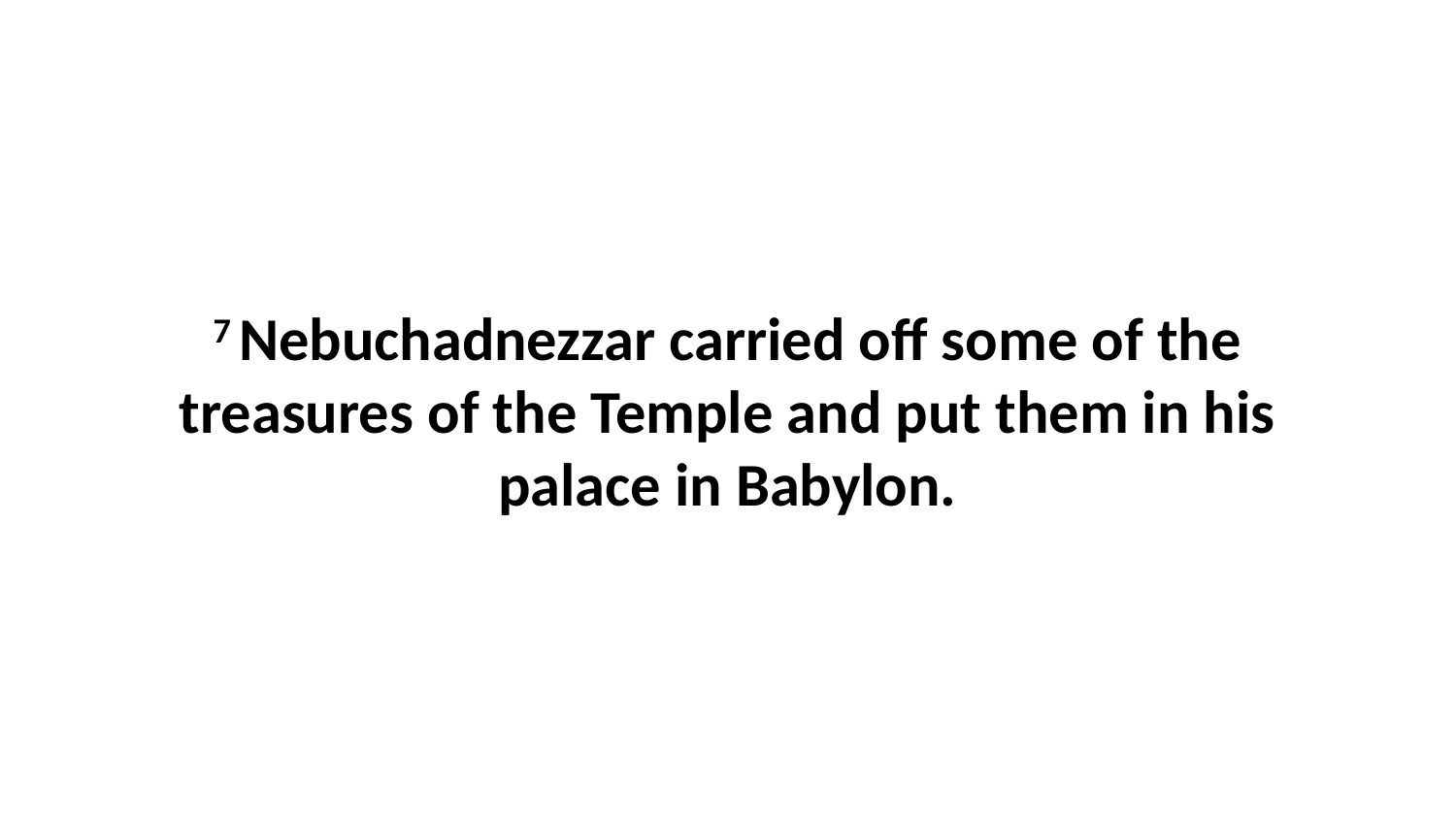

7 Nebuchadnezzar carried off some of the treasures of the Temple and put them in his palace in Babylon.